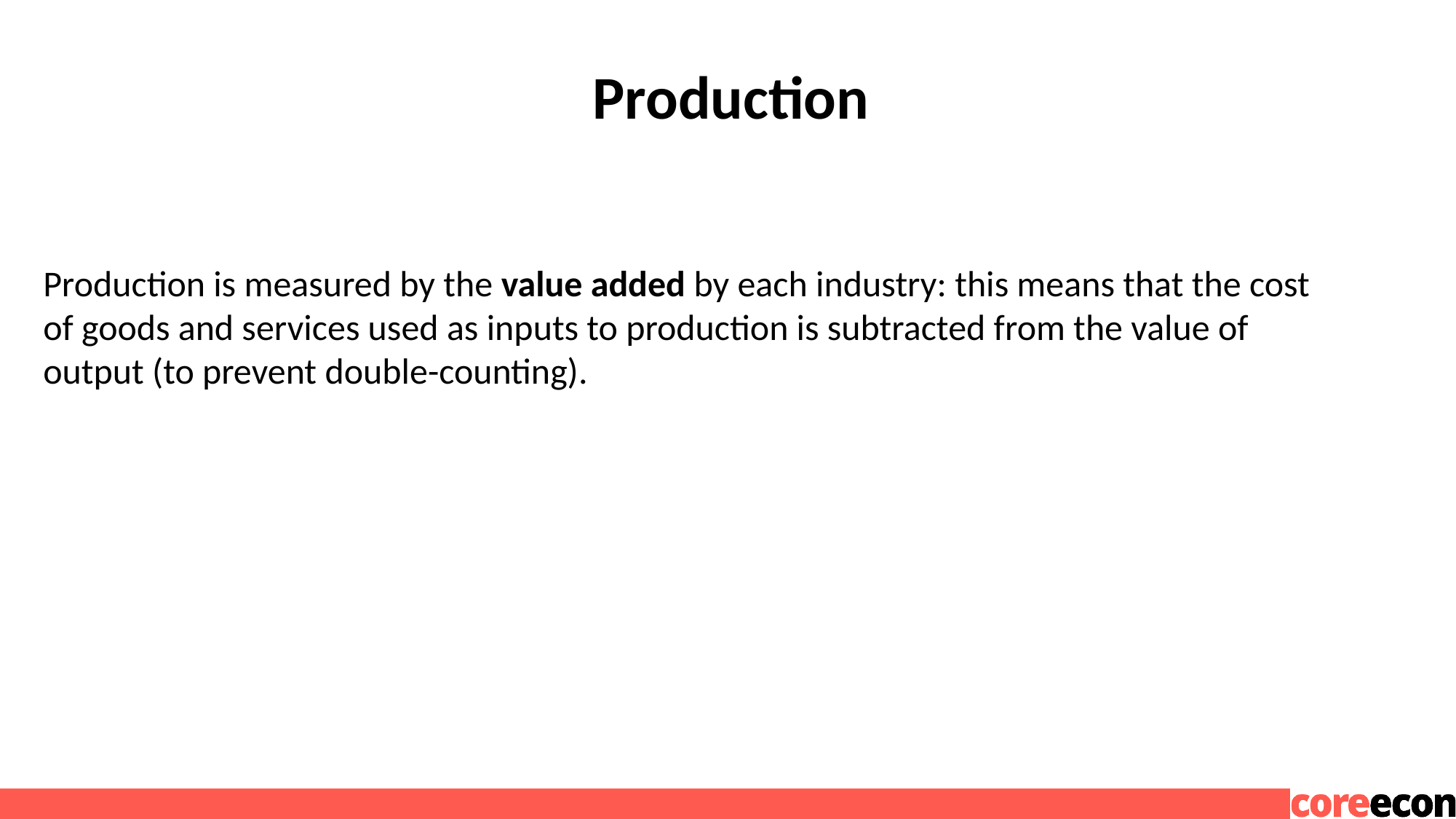

# Production

Production is measured by the value added by each industry: this means that the cost of goods and services used as inputs to production is subtracted from the value of output (to prevent double-counting).